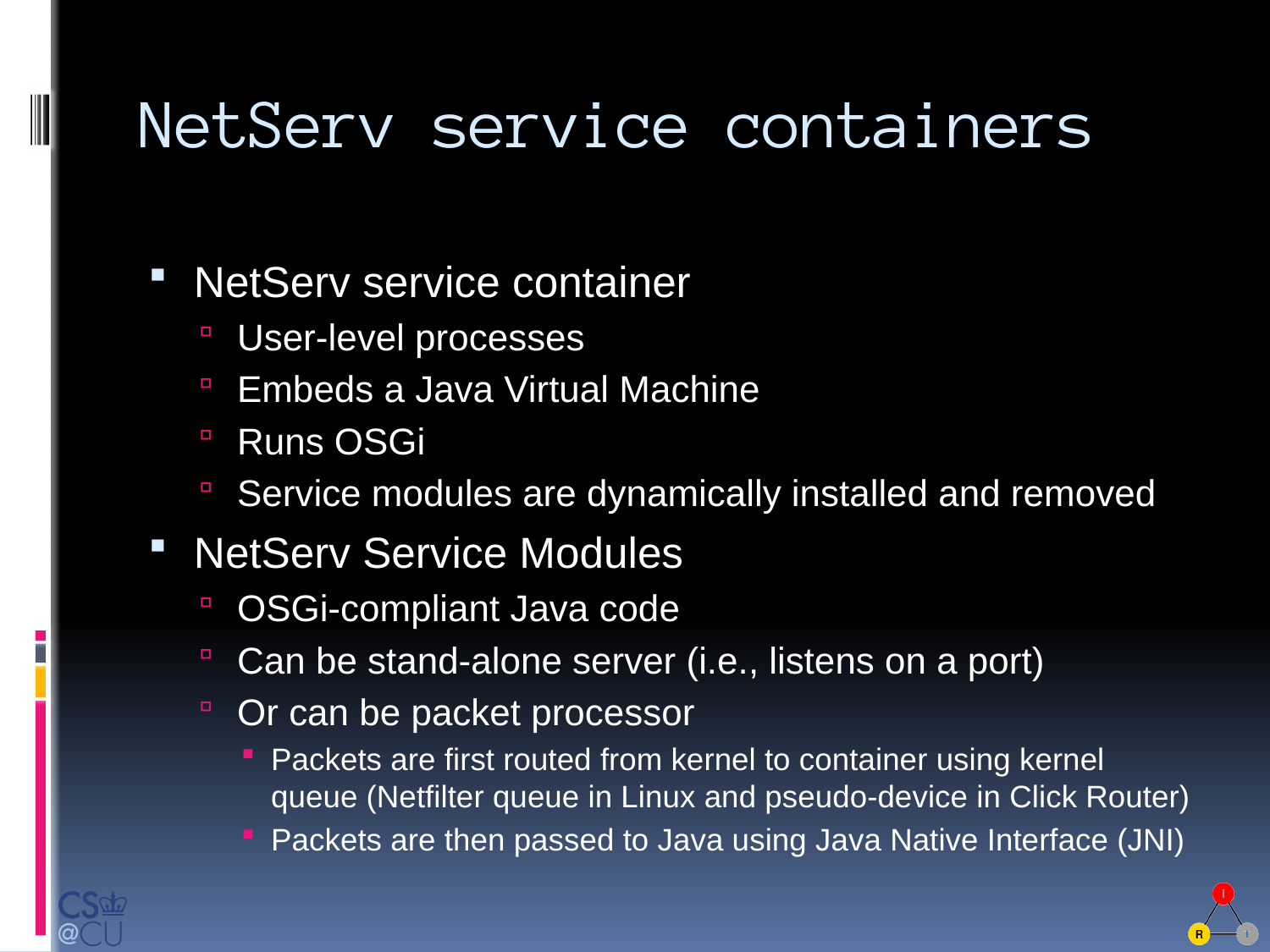

# NetServ service containers
NetServ service container
User-level processes
Embeds a Java Virtual Machine
Runs OSGi
Service modules are dynamically installed and removed
NetServ Service Modules
OSGi-compliant Java code
Can be stand-alone server (i.e., listens on a port)
Or can be packet processor
Packets are first routed from kernel to container using kernel queue (Netfilter queue in Linux and pseudo-device in Click Router)
Packets are then passed to Java using Java Native Interface (JNI)